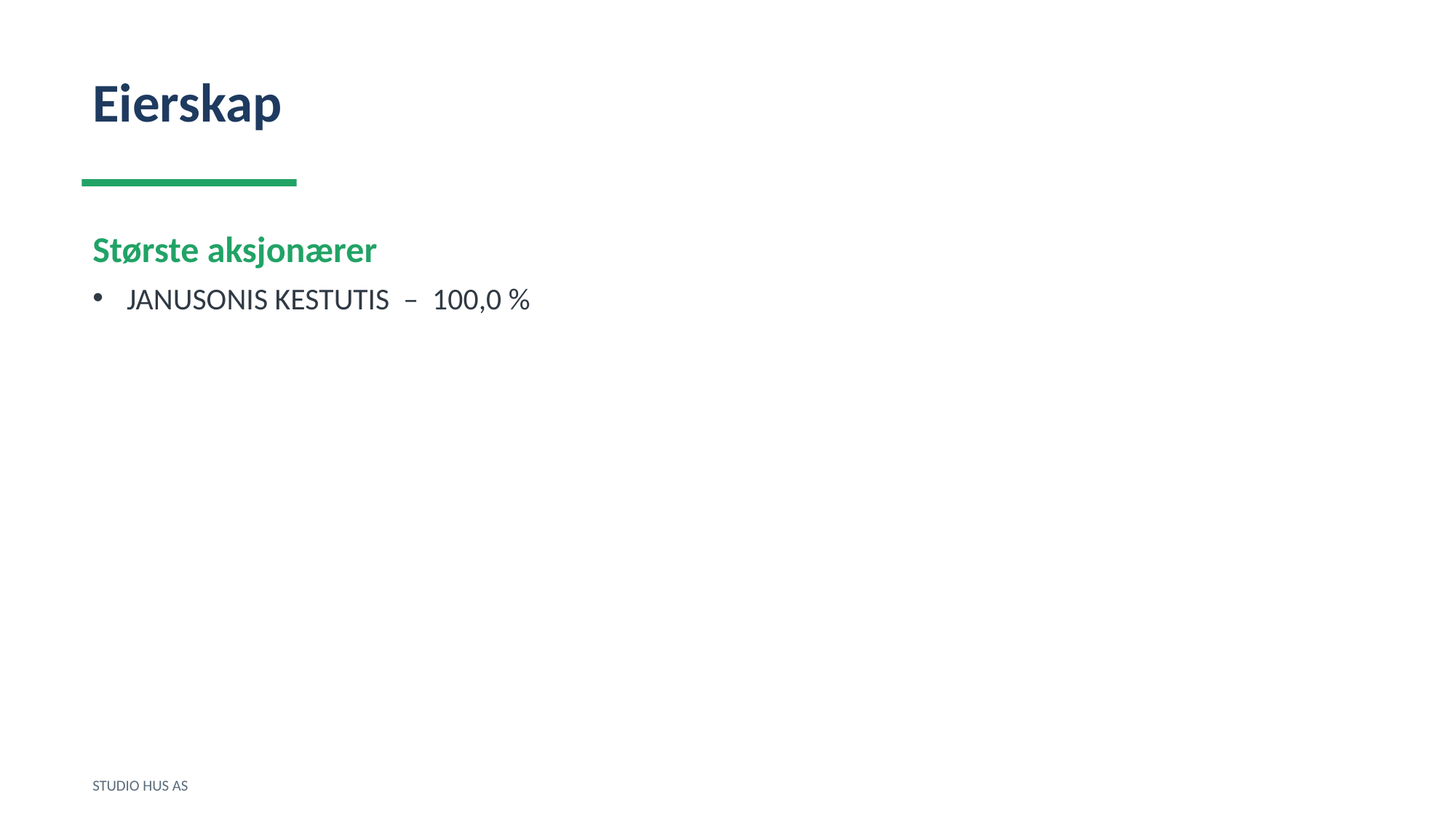

Eierskap

Største aksjonærer
JANUSONIS KESTUTIS  –  100,0 %
STUDIO HUS AS